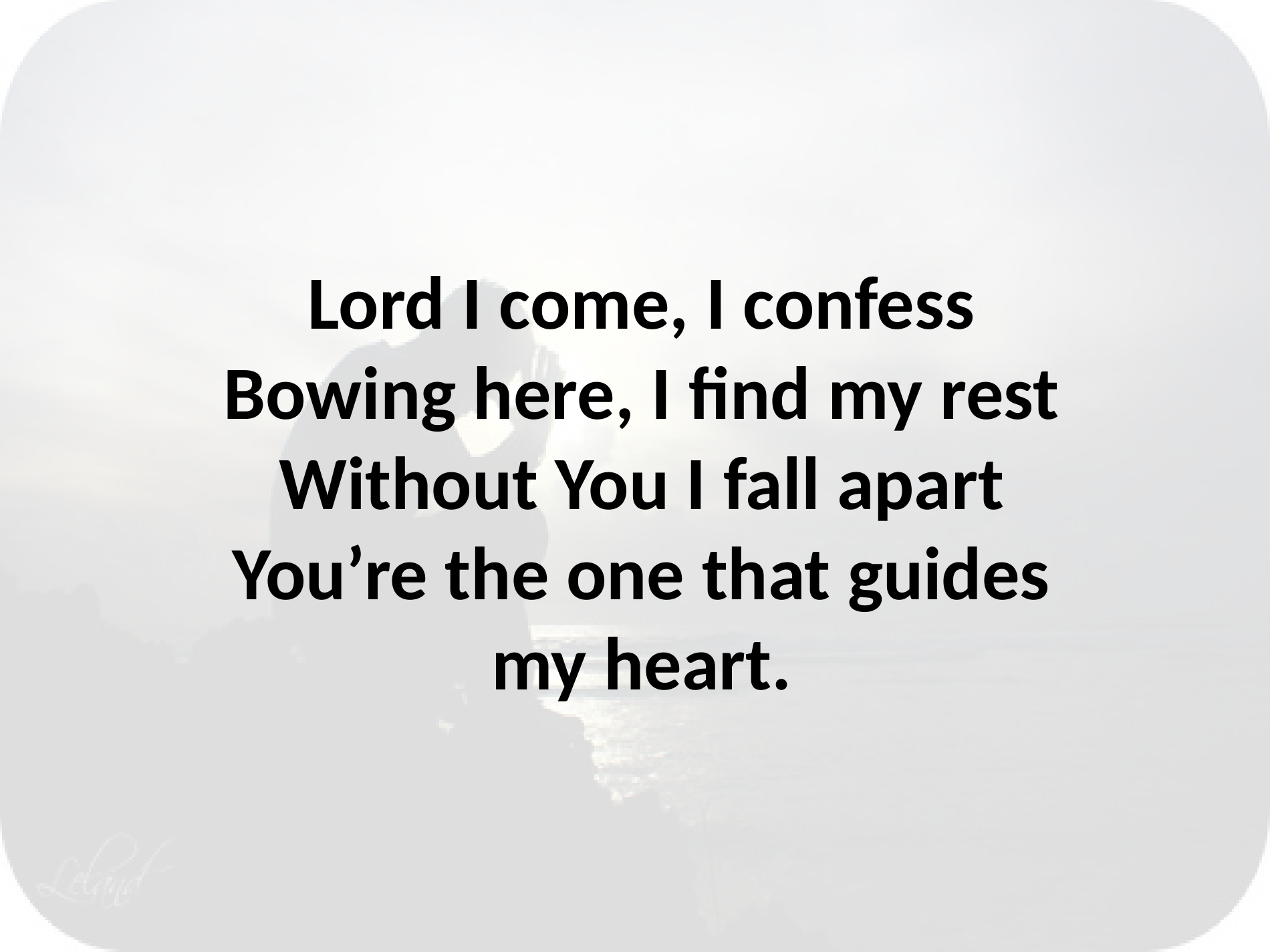

# Lord I come, I confess Bowing here, I find my rest Without You I fall apart You’re the one that guides my heart.